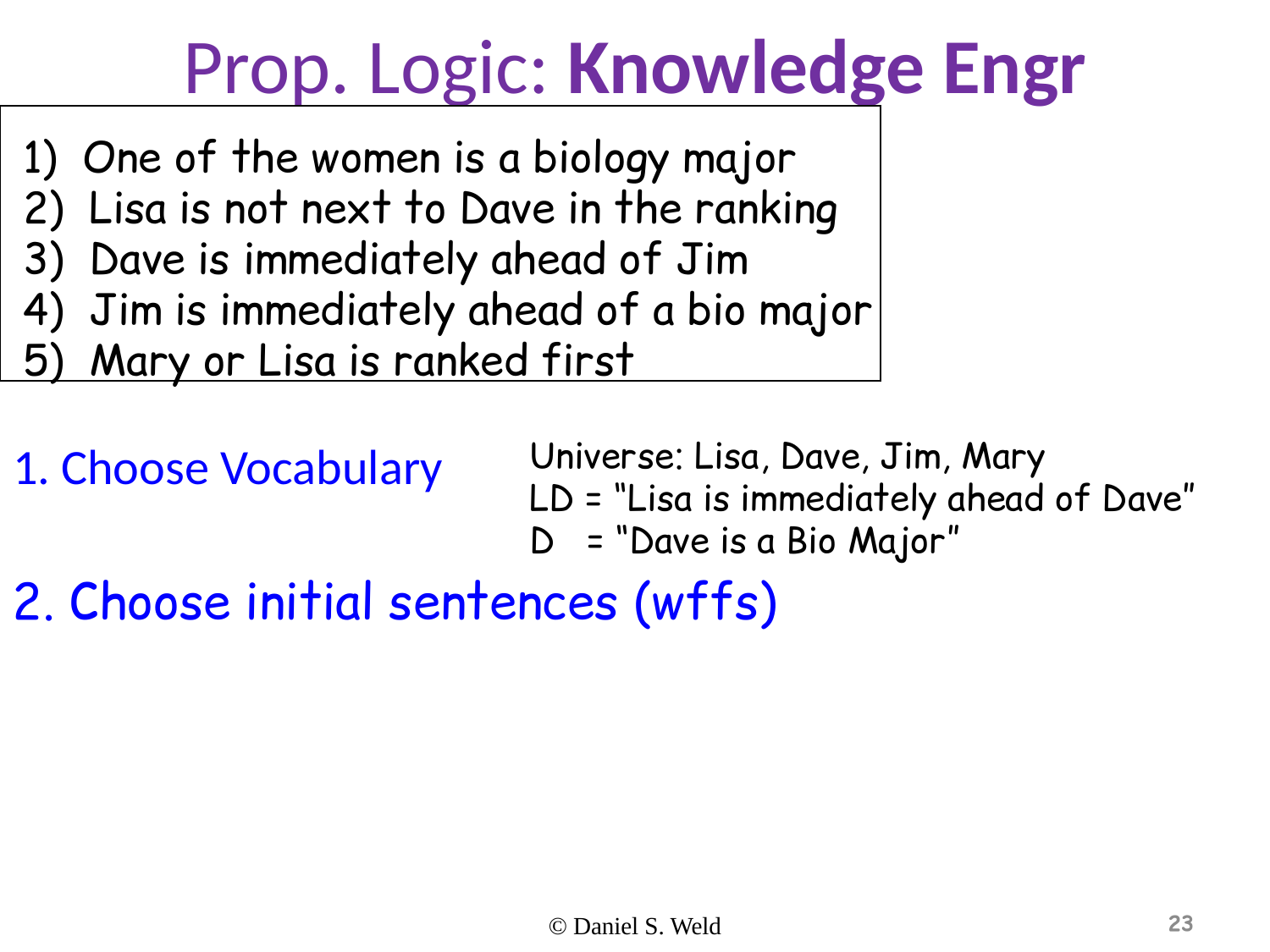

# Prop. Logic: Knowledge Engr

1)  One of the women is a biology major
2)  Lisa is not next to Dave in the ranking
3)  Dave is immediately ahead of Jim
4)  Jim is immediately ahead of a bio major
5)  Mary or Lisa is ranked first
Universe: Lisa, Dave, Jim, Mary
LD = “Lisa is immediately ahead of Dave”
D   = “Dave is a Bio Major”
1. Choose Vocabulary
2. Choose initial sentences (wffs)
© Daniel S. Weld
23